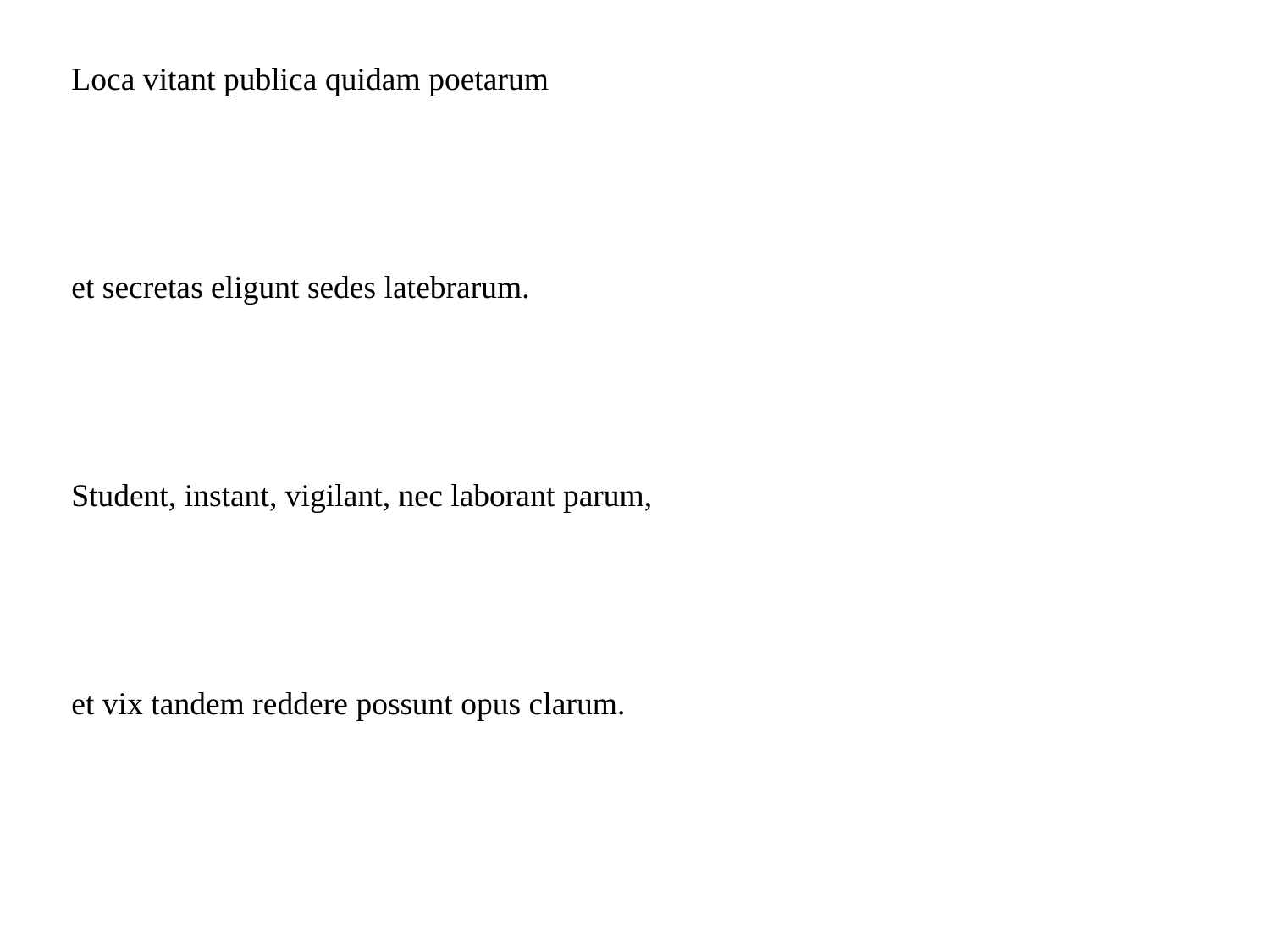

| Loca vitant publica quidam poetarum |
| --- |
| et secretas eligunt sedes latebrarum. |
| Student, instant, vigilant, nec laborant parum, |
| et vix tandem reddere possunt opus clarum. |